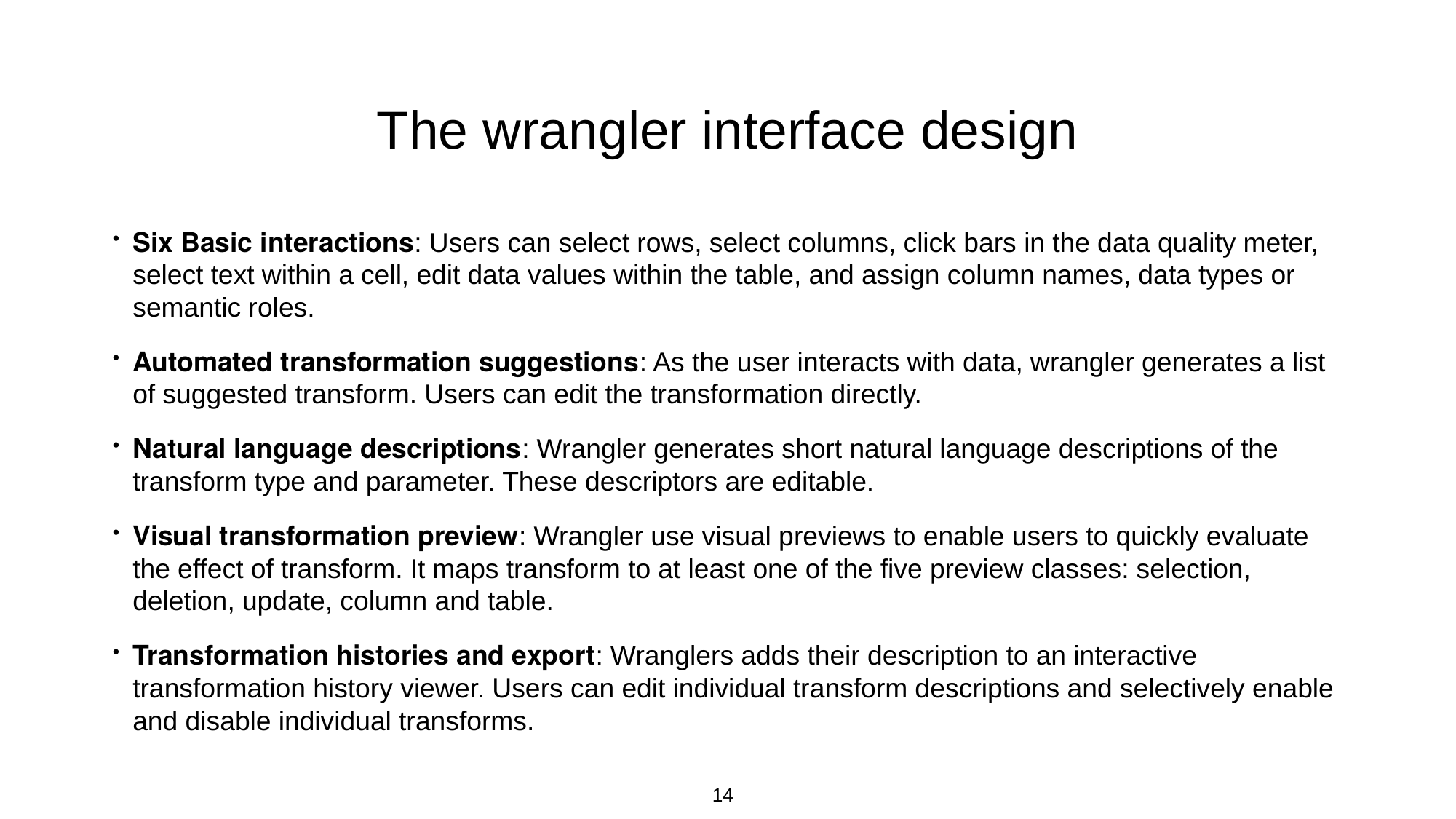

14
# The wrangler interface design
Six Basic interactions: Users can select rows, select columns, click bars in the data quality meter, select text within a cell, edit data values within the table, and assign column names, data types or semantic roles.
Automated transformation suggestions: As the user interacts with data, wrangler generates a list of suggested transform. Users can edit the transformation directly.
Natural language descriptions: Wrangler generates short natural language descriptions of the transform type and parameter. These descriptors are editable.
Visual transformation preview: Wrangler use visual previews to enable users to quickly evaluate the effect of transform. It maps transform to at least one of the five preview classes: selection, deletion, update, column and table.
Transformation histories and export: Wranglers adds their description to an interactive transformation history viewer. Users can edit individual transform descriptions and selectively enable and disable individual transforms.